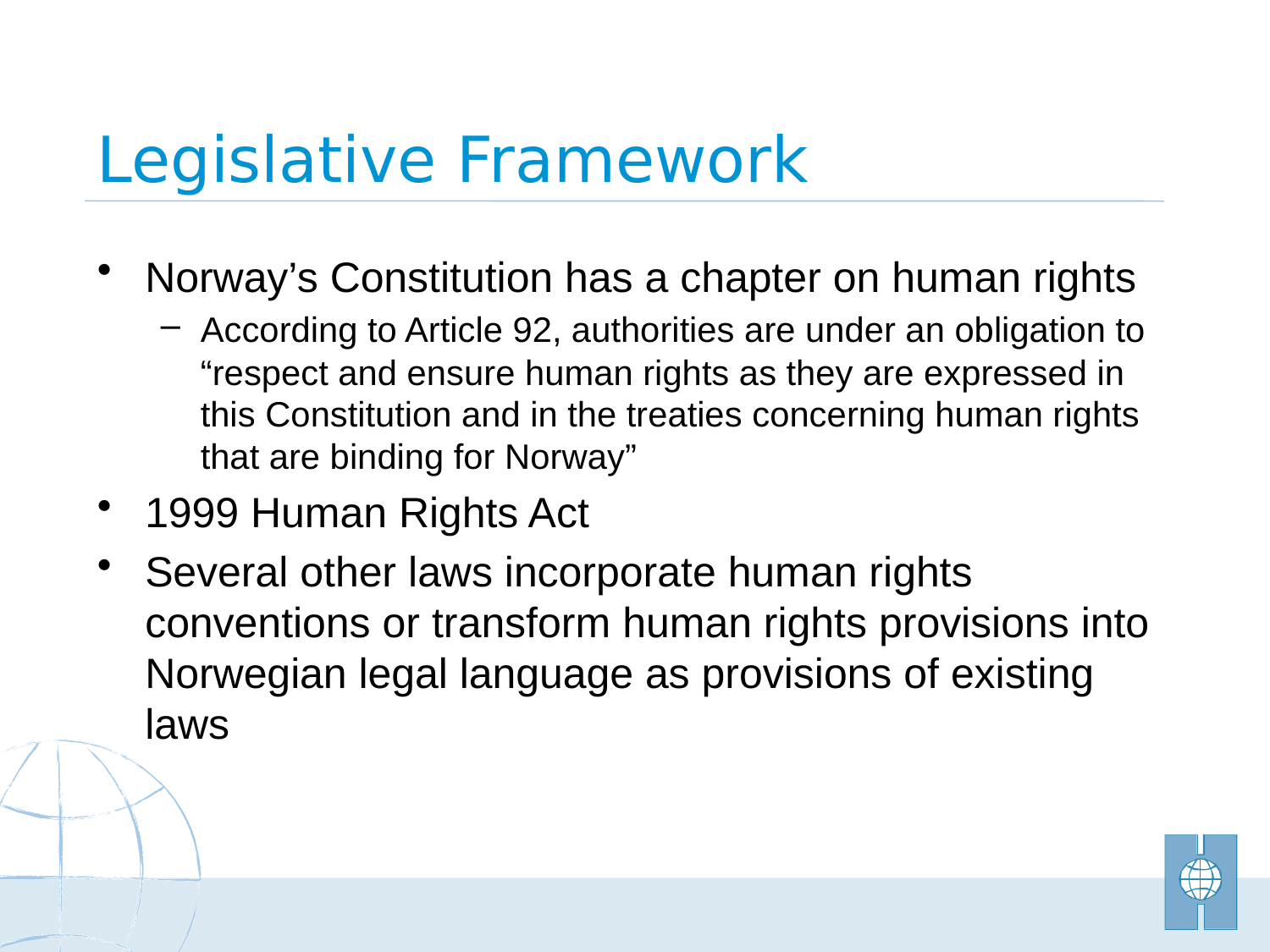

# Legislative Framework
Norway’s Constitution has a chapter on human rights
According to Article 92, authorities are under an obligation to “respect and ensure human rights as they are expressed in this Constitution and in the treaties concerning human rights that are binding for Norway”
1999 Human Rights Act
Several other laws incorporate human rights conventions or transform human rights provisions into Norwegian legal language as provisions of existing laws